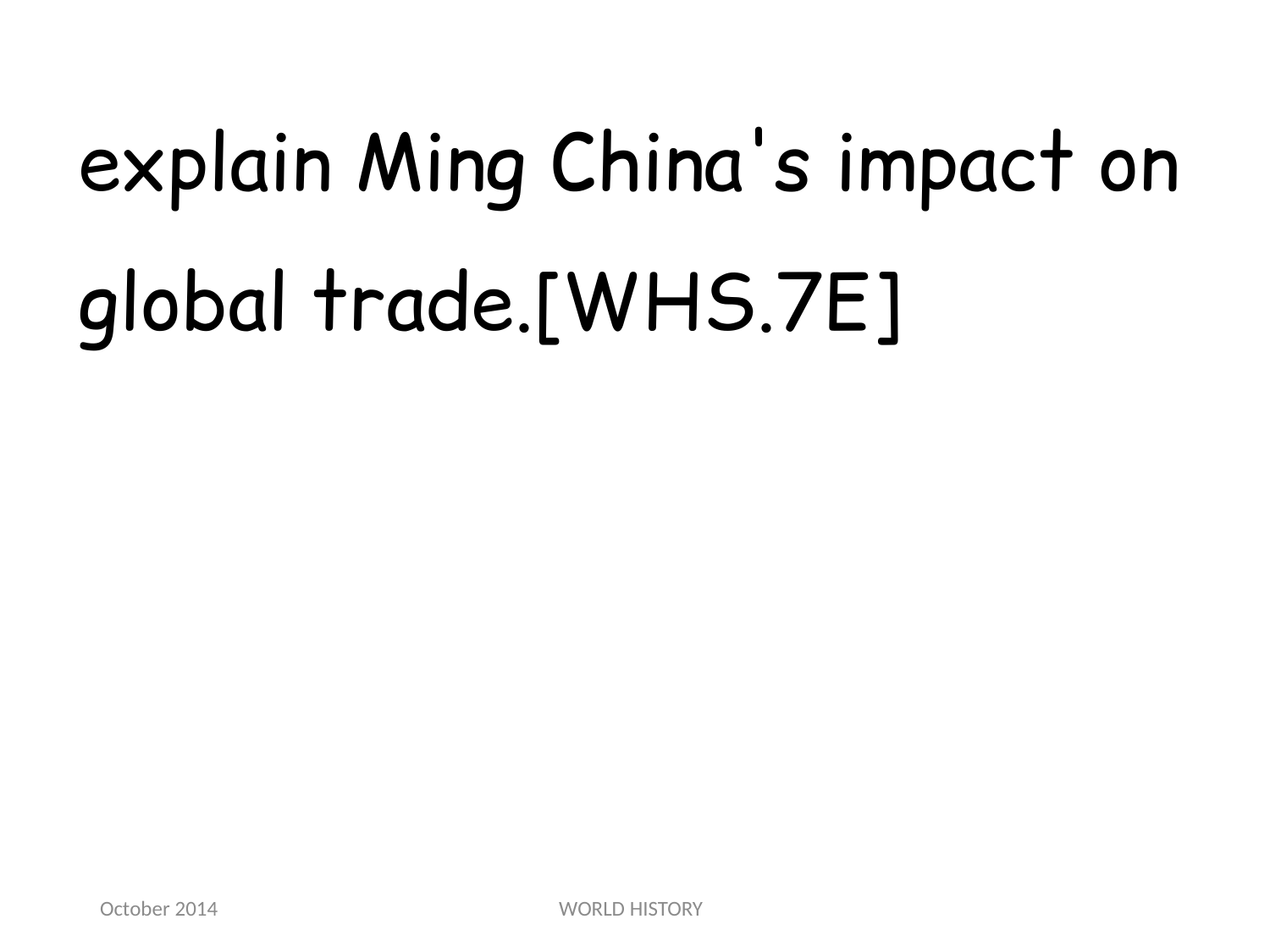

explain Ming China's impact on global trade.[WHS.7E]
October 2014
WORLD HISTORY